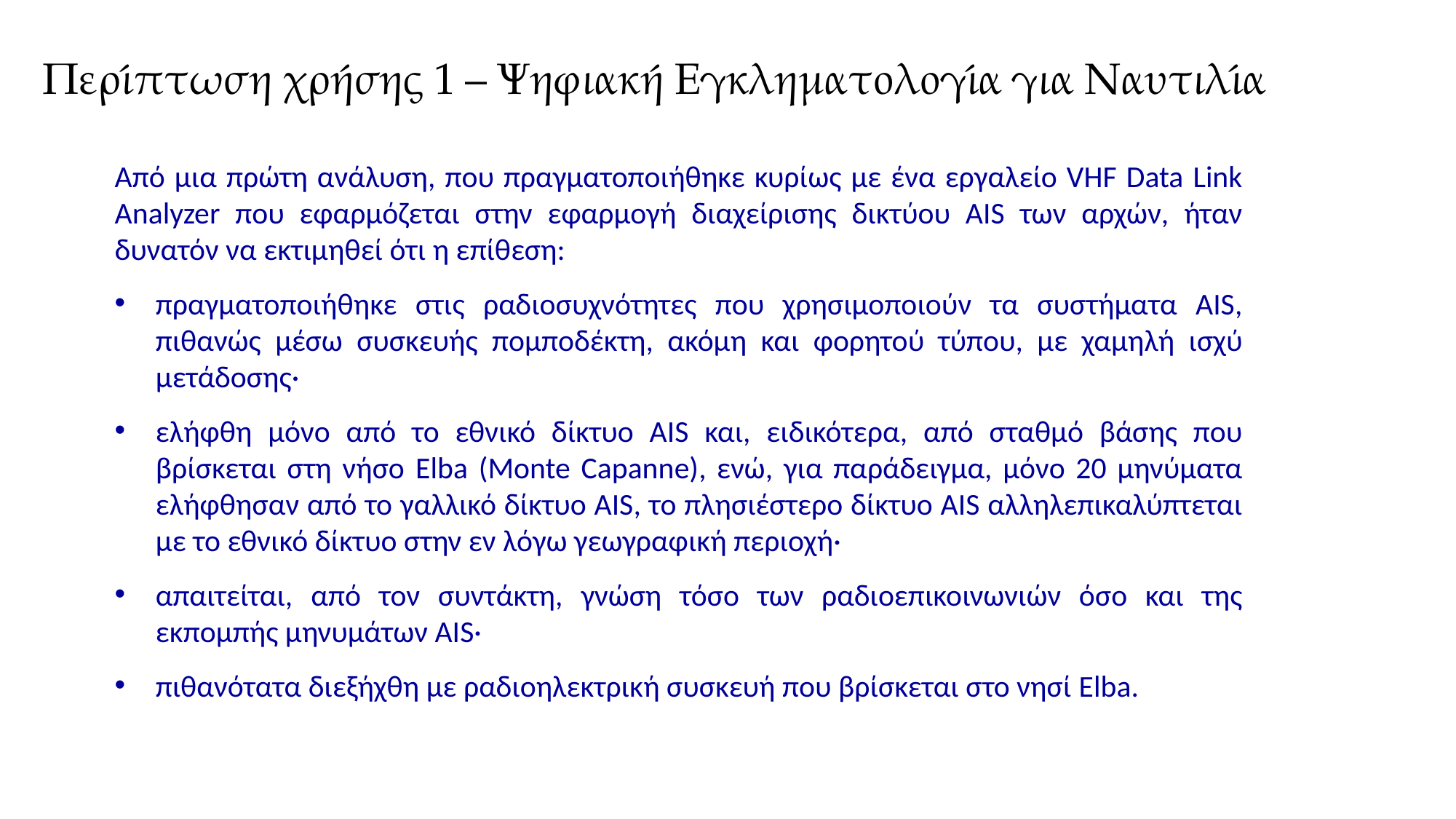

Περίπτωση χρήσης 1 – Ψηφιακή Εγκληματολογία για Ναυτιλία
Από μια πρώτη ανάλυση, που πραγματοποιήθηκε κυρίως με ένα εργαλείο VHF Data Link Analyzer που εφαρμόζεται στην εφαρμογή διαχείρισης δικτύου AIS των αρχών, ήταν δυνατόν να εκτιμηθεί ότι η επίθεση:
πραγματοποιήθηκε στις ραδιοσυχνότητες που χρησιμοποιούν τα συστήματα AIS, πιθανώς μέσω συσκευής πομποδέκτη, ακόμη και φορητού τύπου, με χαμηλή ισχύ μετάδοσης·
ελήφθη μόνο από το εθνικό δίκτυο AIS και, ειδικότερα, από σταθμό βάσης που βρίσκεται στη νήσο Elba (Monte Capanne), ενώ, για παράδειγμα, μόνο 20 μηνύματα ελήφθησαν από το γαλλικό δίκτυο AIS, το πλησιέστερο δίκτυο AIS αλληλεπικαλύπτεται με το εθνικό δίκτυο στην εν λόγω γεωγραφική περιοχή·
απαιτείται, από τον συντάκτη, γνώση τόσο των ραδιοεπικοινωνιών όσο και της εκπομπής μηνυμάτων AIS·
πιθανότατα διεξήχθη με ραδιοηλεκτρική συσκευή που βρίσκεται στο νησί Elba.